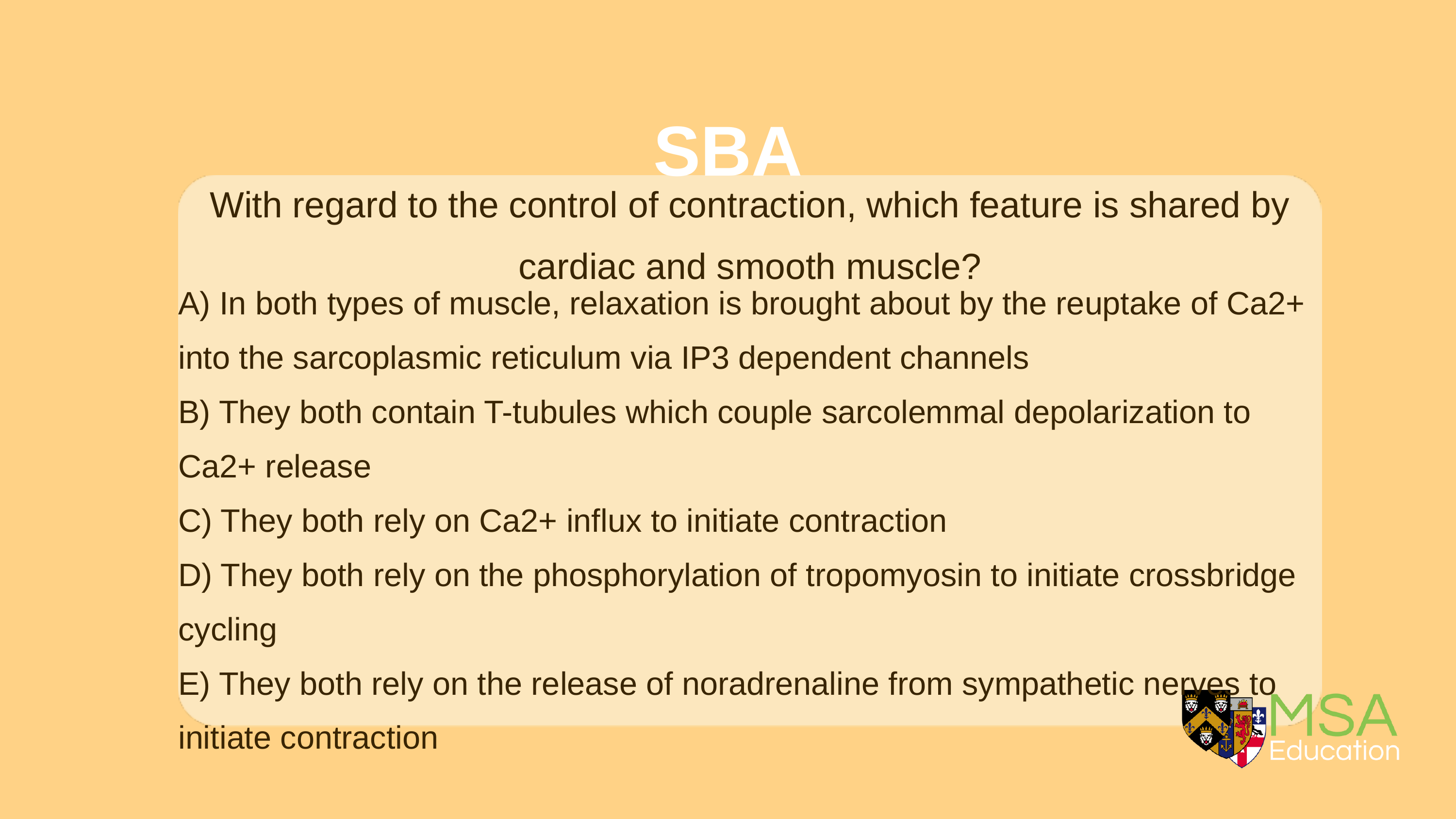

SBA
With regard to the control of contraction, which feature is shared by cardiac and smooth muscle?

A) In both types of muscle, relaxation is brought about by the reuptake of Ca2+ into the sarcoplasmic reticulum via IP3 dependent channels
B) They both contain T-tubules which couple sarcolemmal depolarization to Ca2+ release
C) They both rely on Ca2+ influx to initiate contraction
D) They both rely on the phosphorylation of tropomyosin to initiate crossbridge cycling
E) They both rely on the release of noradrenaline from sympathetic nerves to initiate contraction